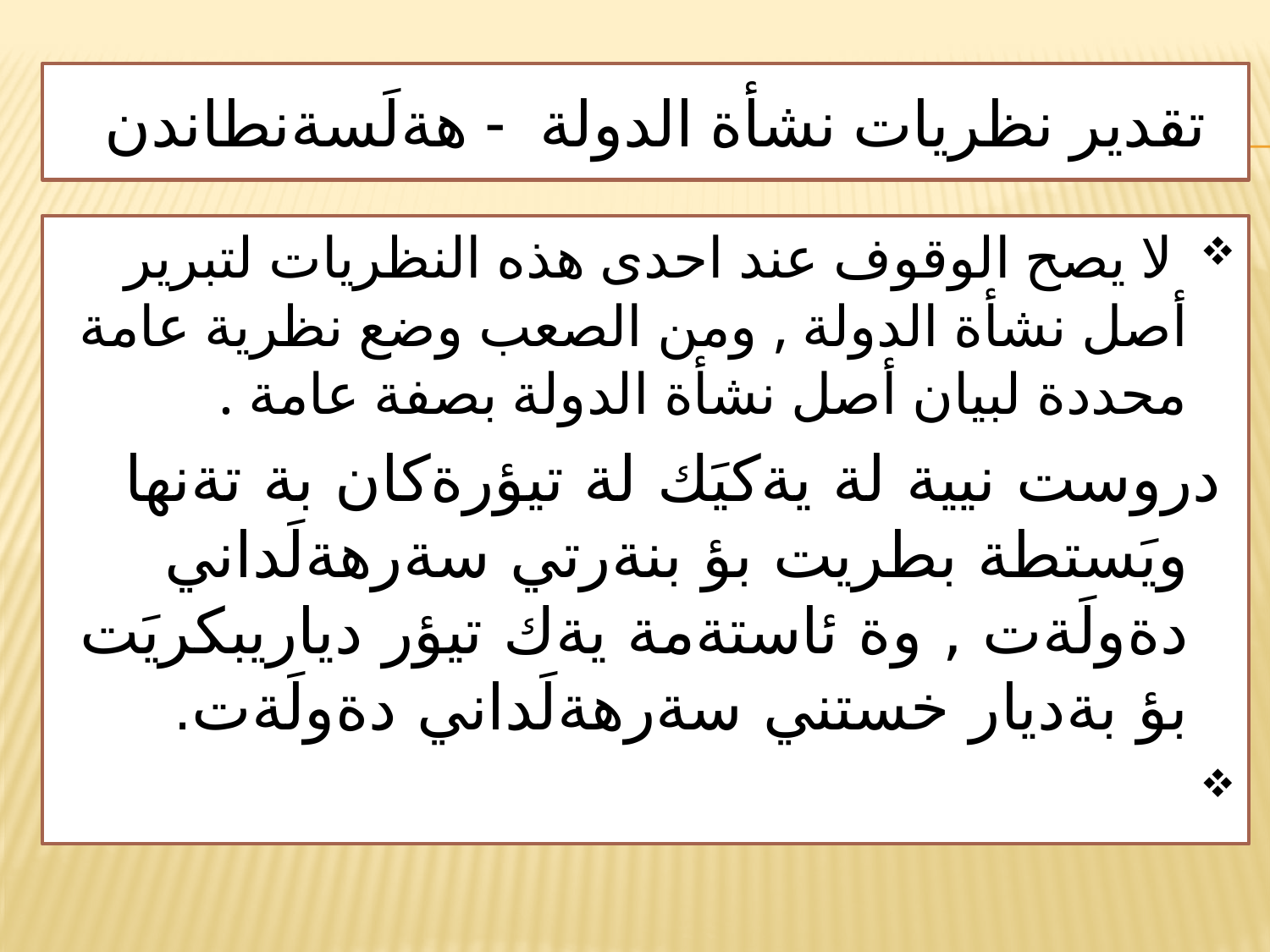

# تقدير نظريات نشأة الدولة  - هةلَسةنطاندن
 لا يصح الوقوف عند احدى هذه النظريات لتبرير أصل نشأة الدولة , ومن الصعب وضع نظرية عامة محددة لبيان أصل نشأة الدولة بصفة عامة .
 دروست نيية لة يةكيَك لة تيؤرةكان بة تةنها ويَستطة بطريت بؤ بنةرتي سةرهةلَداني دةولَةت , وة ئاستةمة يةك تيؤر دياريبكريَت بؤ بةديار خستني سةرهةلَداني دةولَةت.